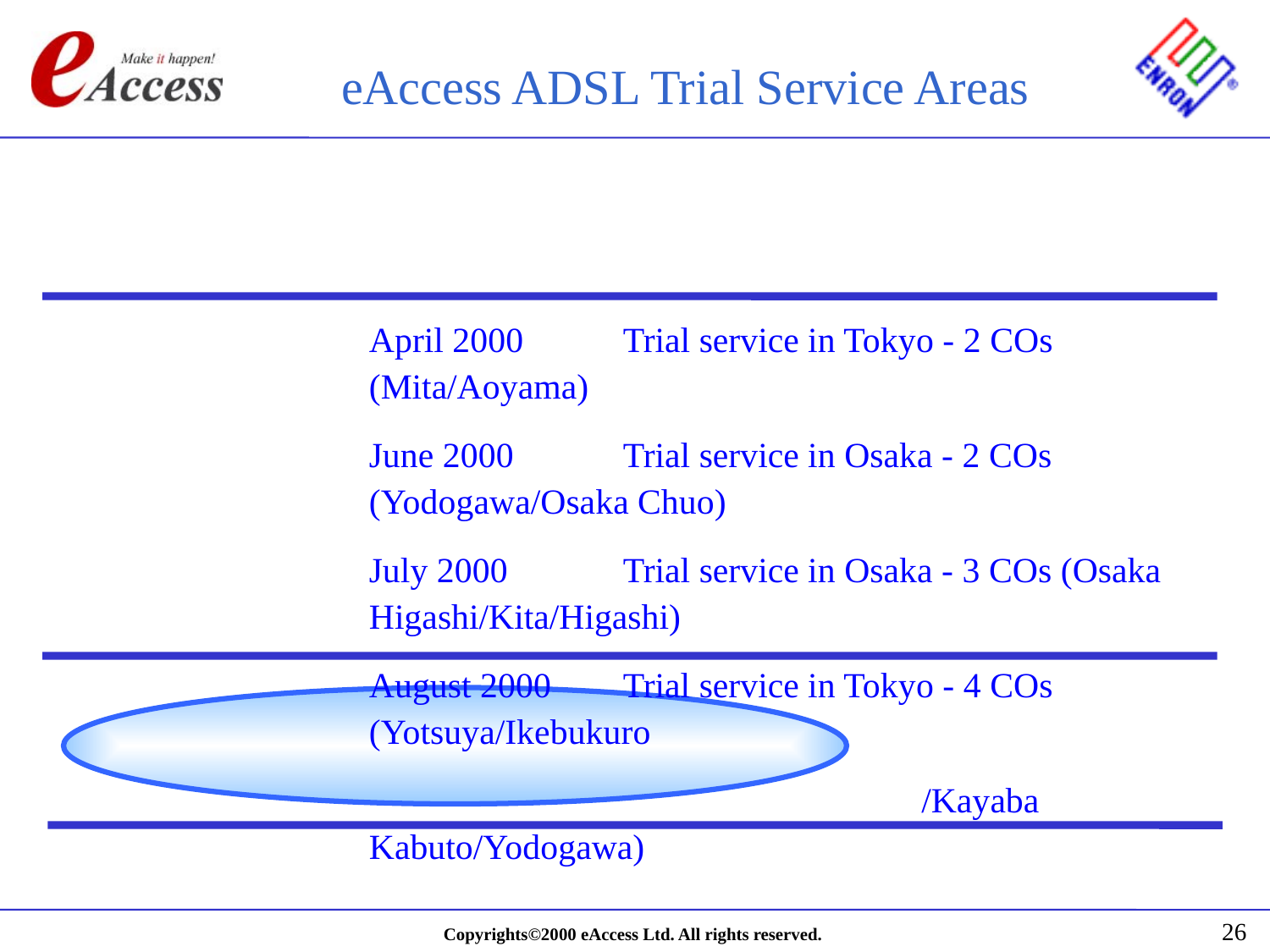

eAccess ADSL Trial Service Areas

	April 2000	Trial service in Tokyo - 2 COs (Mita/Aoyama)
	June 2000	Trial service in Osaka - 2 COs (Yodogawa/Osaka Chuo)
	July 2000	Trial service in Osaka - 3 COs (Osaka Higashi/Kita/Higashi)
	August 2000	Trial service in Tokyo - 4 COs (Yotsuya/Ikebukuro
					     /Kayaba Kabuto/Yodogawa)

	October2000	ADSL commercial service starts

26